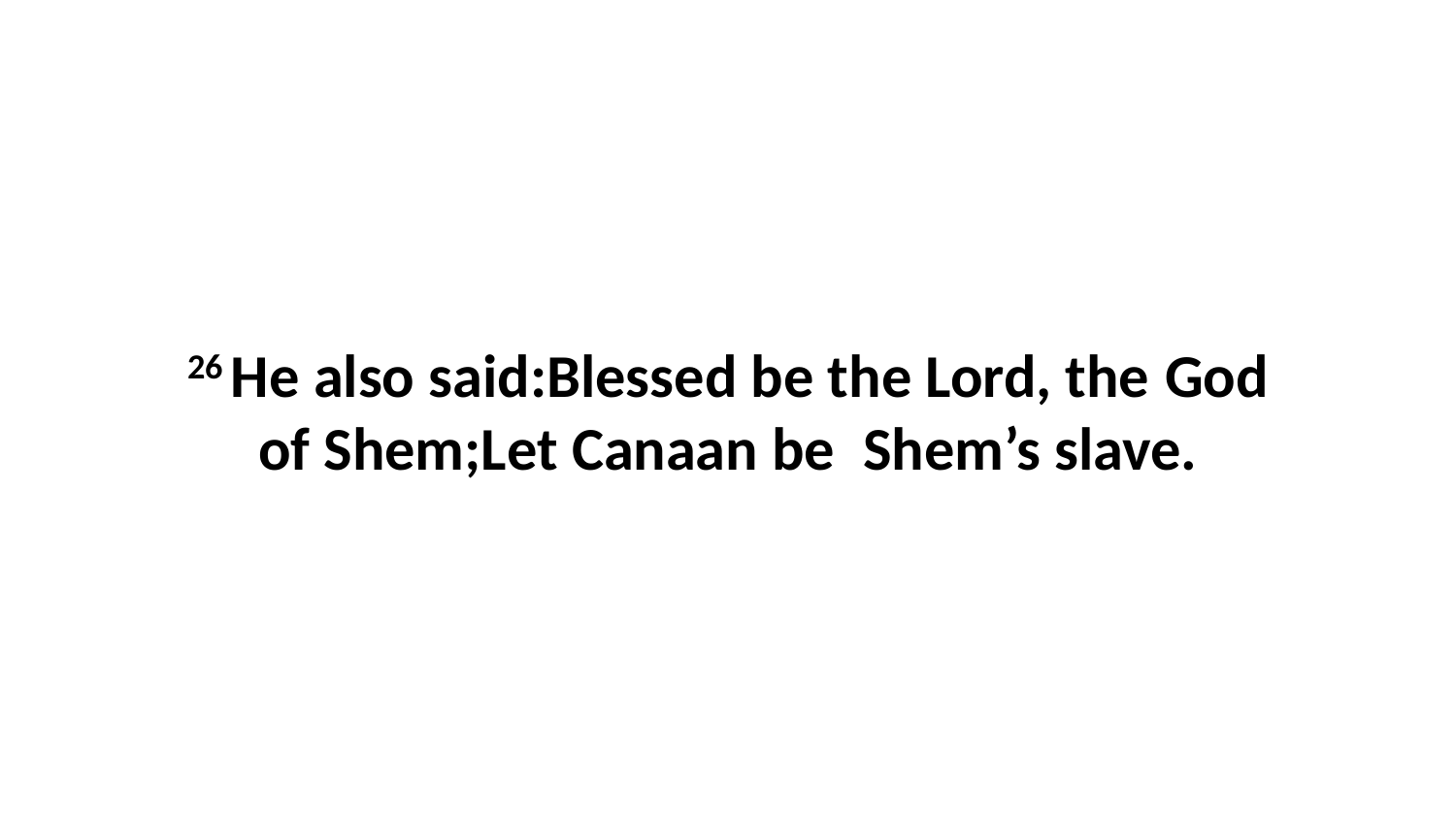

26 He also said:Blessed be the Lord, the God of Shem;Let Canaan be  Shem’s slave.